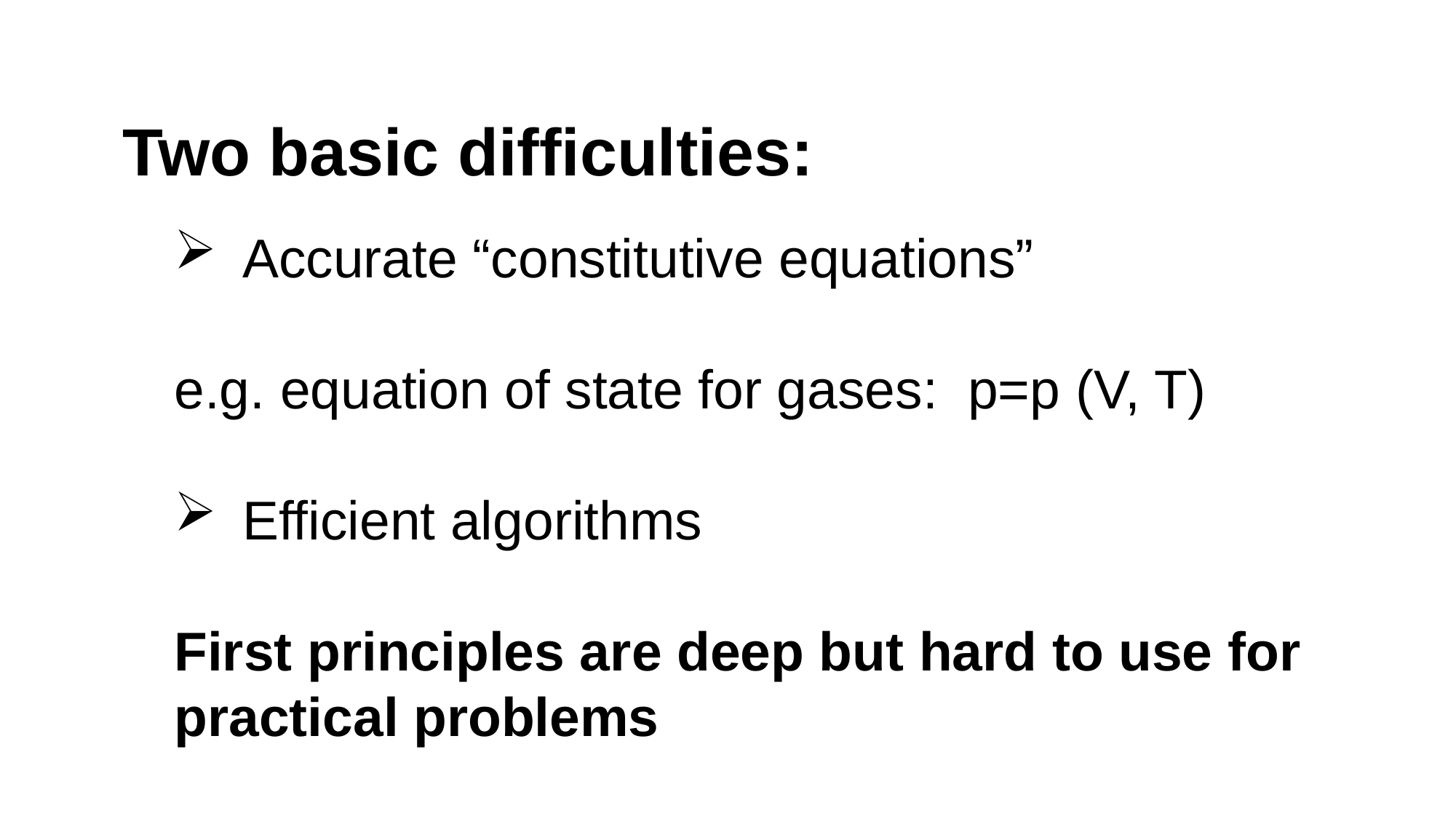

Two basic difficulties:
Accurate “constitutive equations”

e.g. equation of state for gases:  p=p (V, T)

Efficient algorithms

First principles are deep but hard to use for practical problems